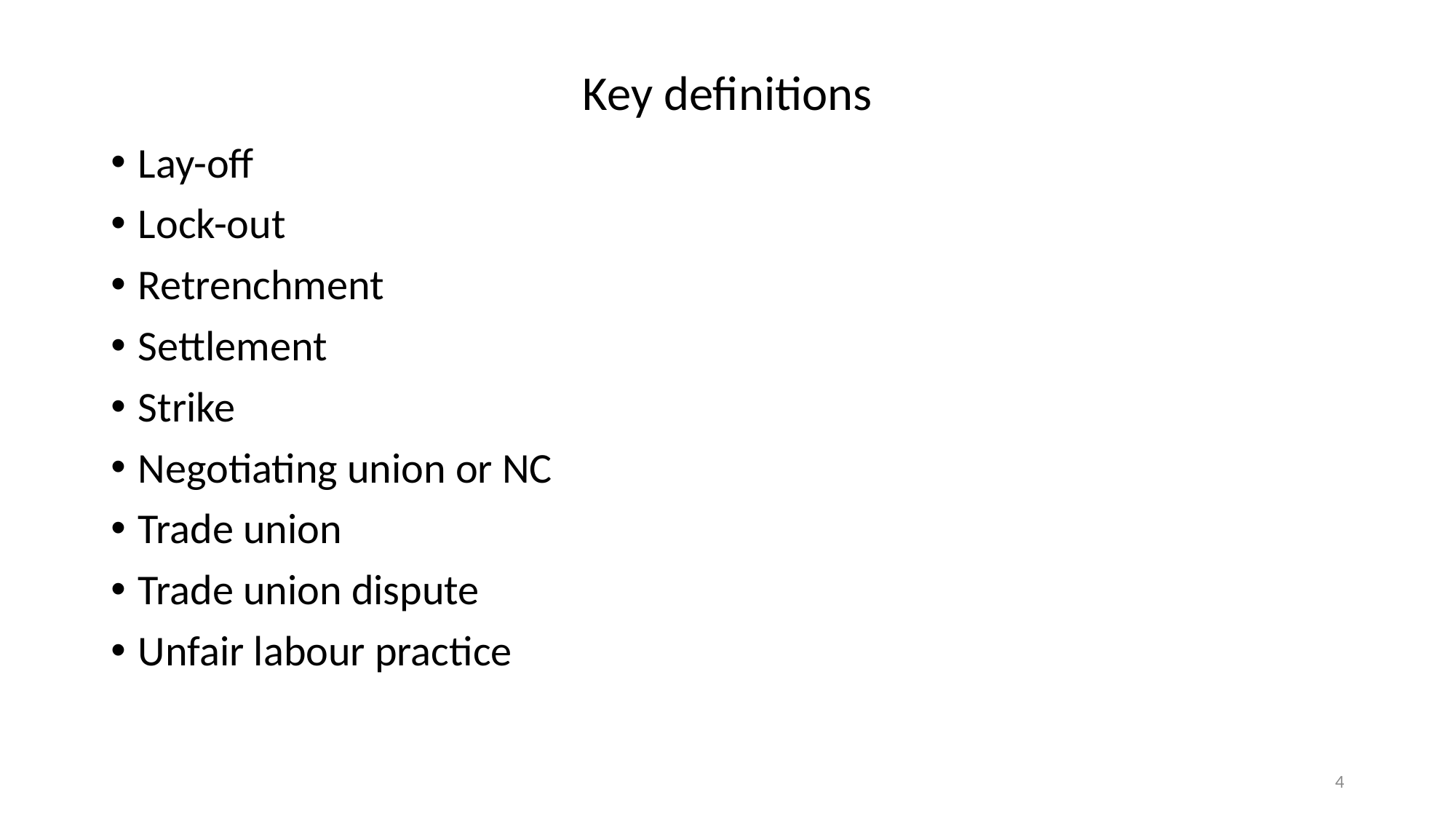

# Key definitions
Lay-off
Lock-out
Retrenchment
Settlement
Strike
Negotiating union or NC
Trade union
Trade union dispute
Unfair labour practice
4